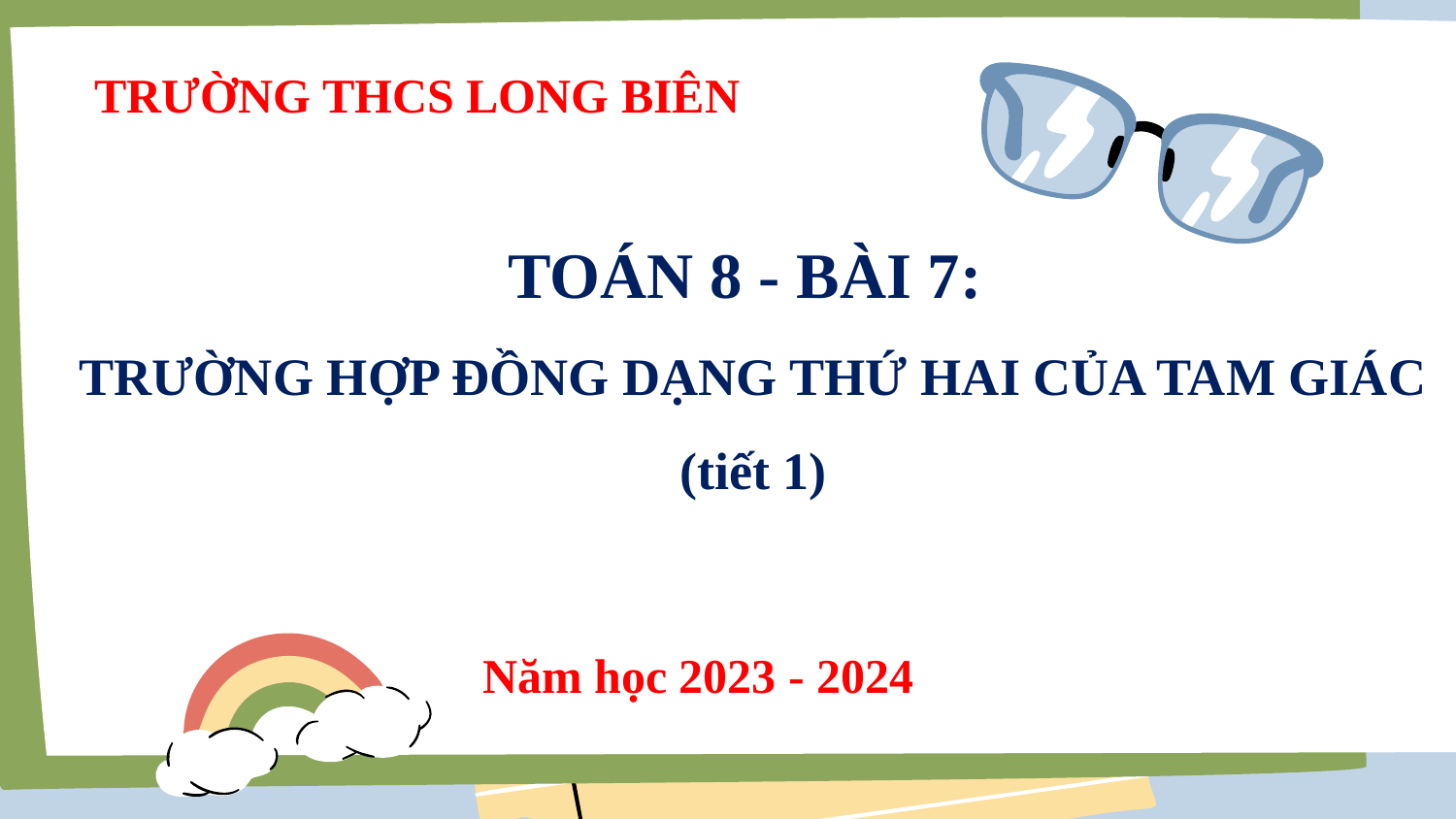

TOÁN 8 - BÀI 7:
TRƯỜNG HỢP ĐỒNG DẠNG THỨ HAI CỦA TAM GIÁC
(tiết 1)

TRƯỜNG THCS LONG BIÊN

Năm học 2023 - 2024